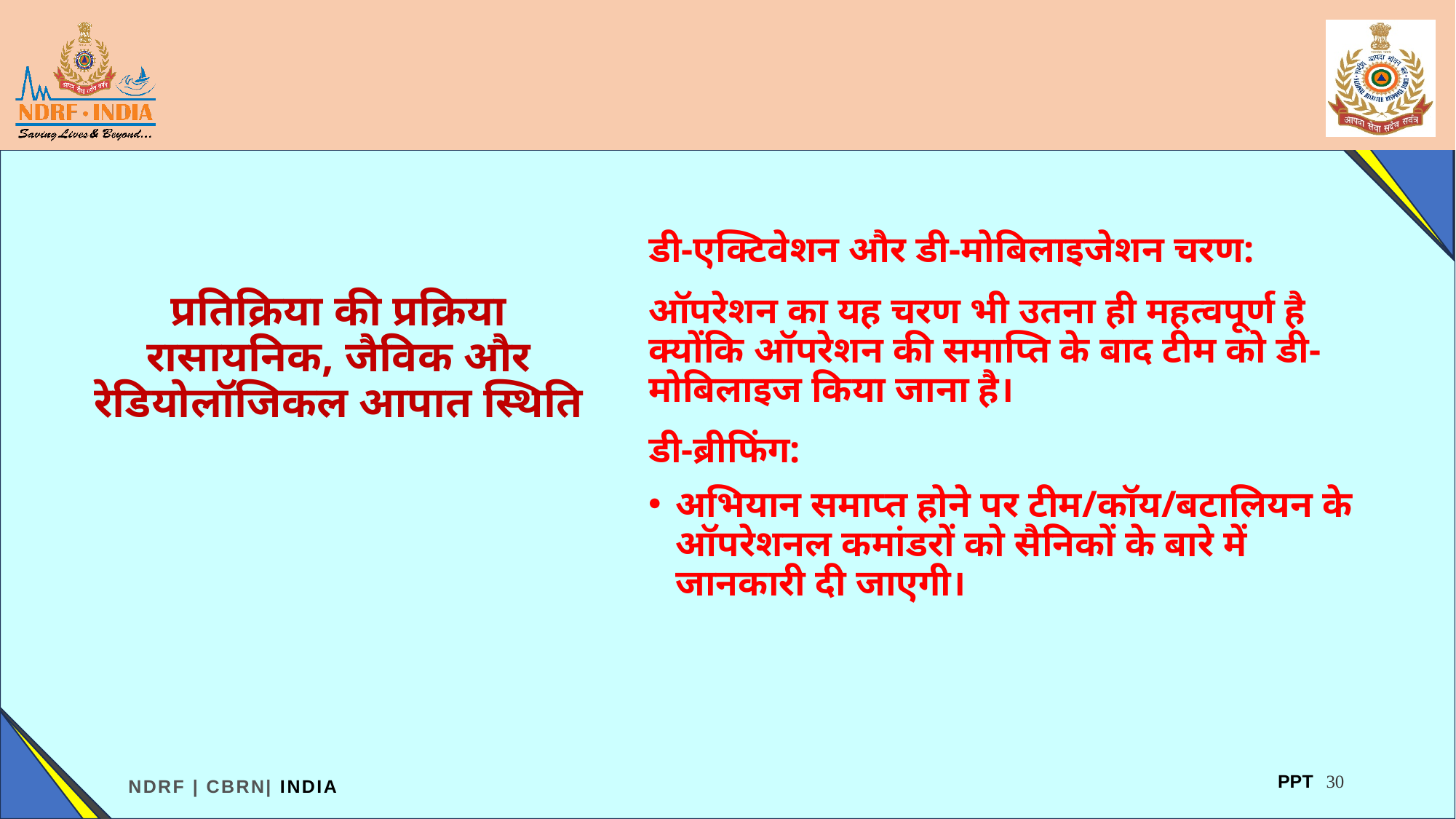

डी-एक्टिवेशन और डी-मोबिलाइजेशन चरण:
ऑपरेशन का यह चरण भी उतना ही महत्वपूर्ण है क्योंकि ऑपरेशन की समाप्ति के बाद टीम को डी-मोबिलाइज किया जाना है।
डी-ब्रीफिंग:
अभियान समाप्त होने पर टीम/कॉय/बटालियन के ऑपरेशनल कमांडरों को सैनिकों के बारे में जानकारी दी जाएगी।
# प्रतिक्रिया की प्रक्रिया रासायनिक, जैविक और रेडियोलॉजिकल आपात स्थिति
30